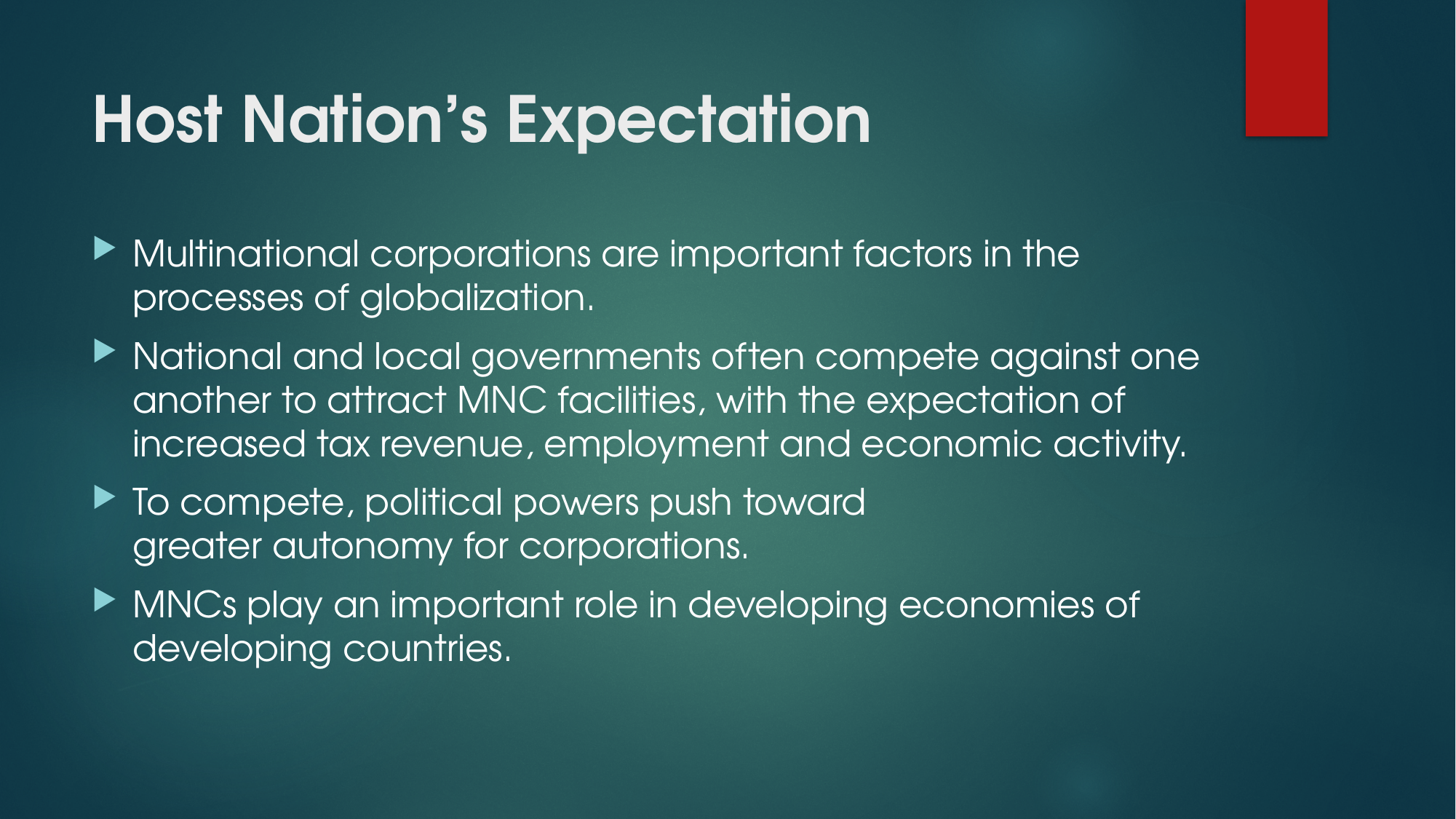

# Host Nation’s Expectation

Multinational corporations are important factors in the processes of globalization.
National and local governments often compete against one another to attract MNC facilities, with the expectation of increased tax revenue, employment and economic activity.
To compete, political powers push toward greater autonomy for corporations.
MNCs play an important role in developing economies of developing countries.